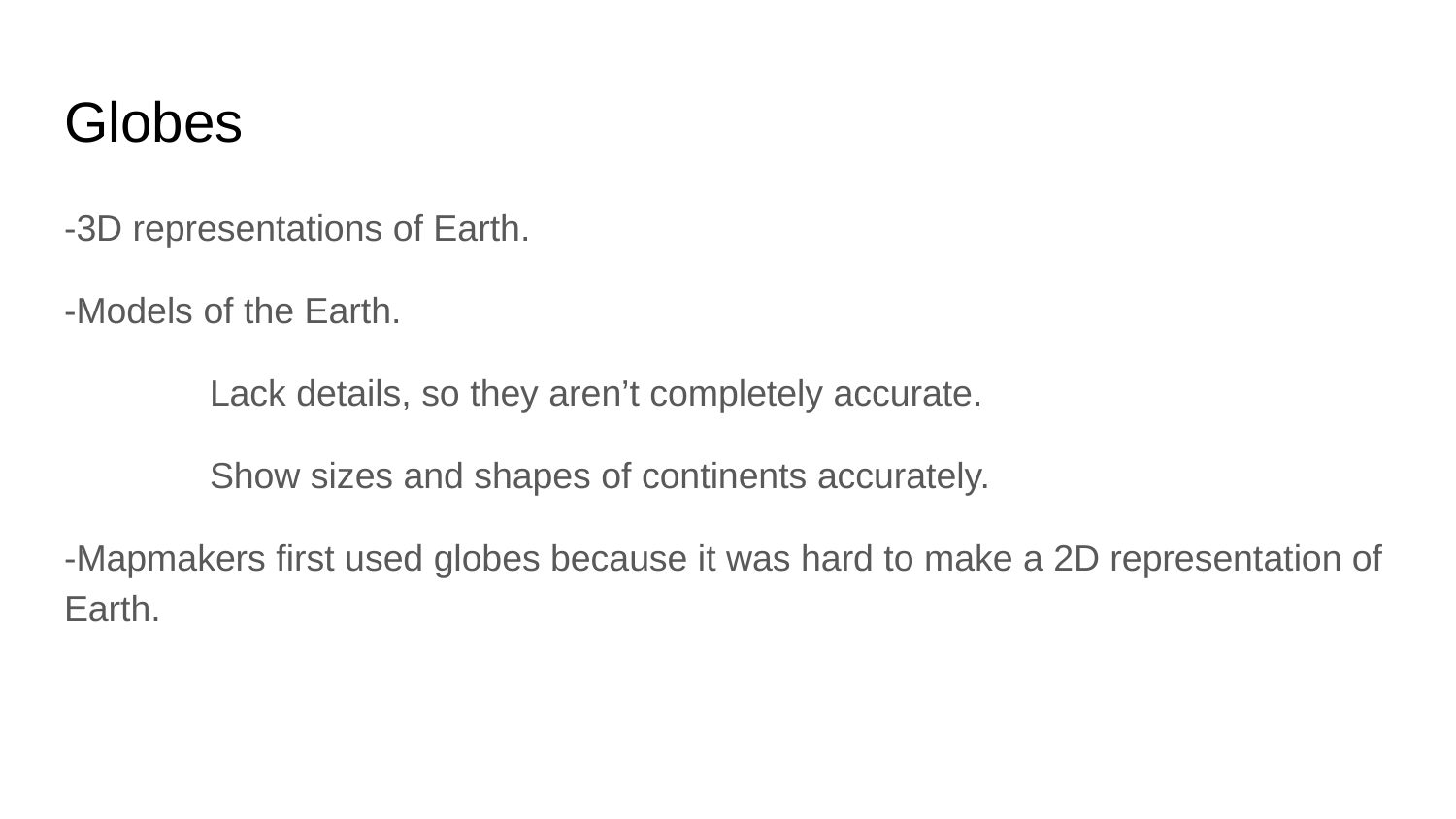

# Globes
-3D representations of Earth.
-Models of the Earth.
	Lack details, so they aren’t completely accurate.
	Show sizes and shapes of continents accurately.
-Mapmakers first used globes because it was hard to make a 2D representation of Earth.